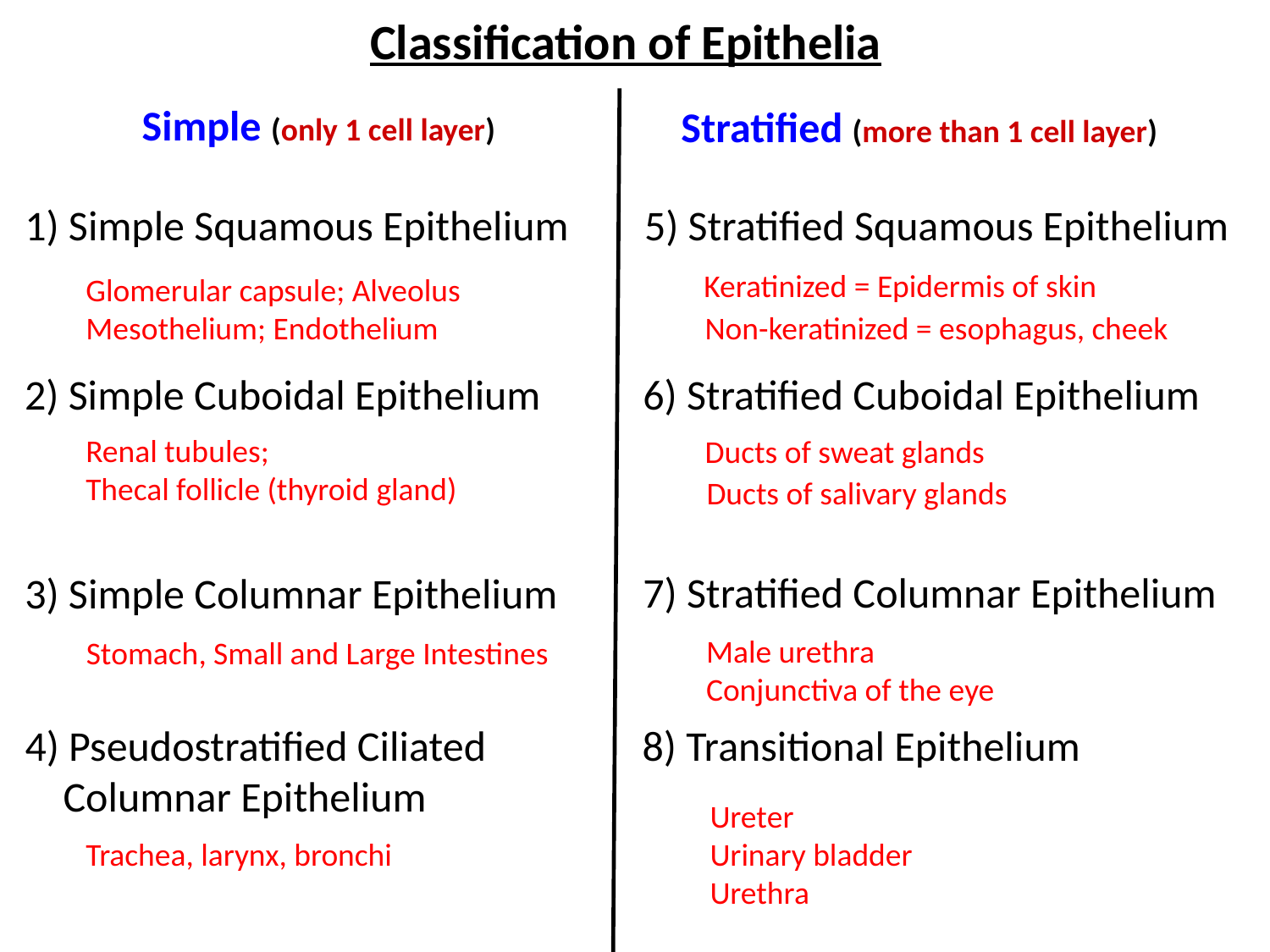

Classification of Epithelia

Simple (only 1 cell layer)
Stratified (more than 1 cell layer)
1) Simple Squamous Epithelium
5) Stratified Squamous Epithelium
Keratinized = Epidermis of skin
Glomerular capsule; Alveolus
Mesothelium; Endothelium
Non-keratinized = esophagus, cheek
2) Simple Cuboidal Epithelium
6) Stratified Cuboidal Epithelium
Renal tubules;
Thecal follicle (thyroid gland)
Ducts of sweat glands
Ducts of salivary glands
7) Stratified Columnar Epithelium
3) Simple Columnar Epithelium
Male urethra
Conjunctiva of the eye
Stomach, Small and Large Intestines
4) Pseudostratified Ciliated
    Columnar Epithelium
8) Transitional Epithelium
Ureter
Urinary bladder
Urethra
Trachea, larynx, bronchi